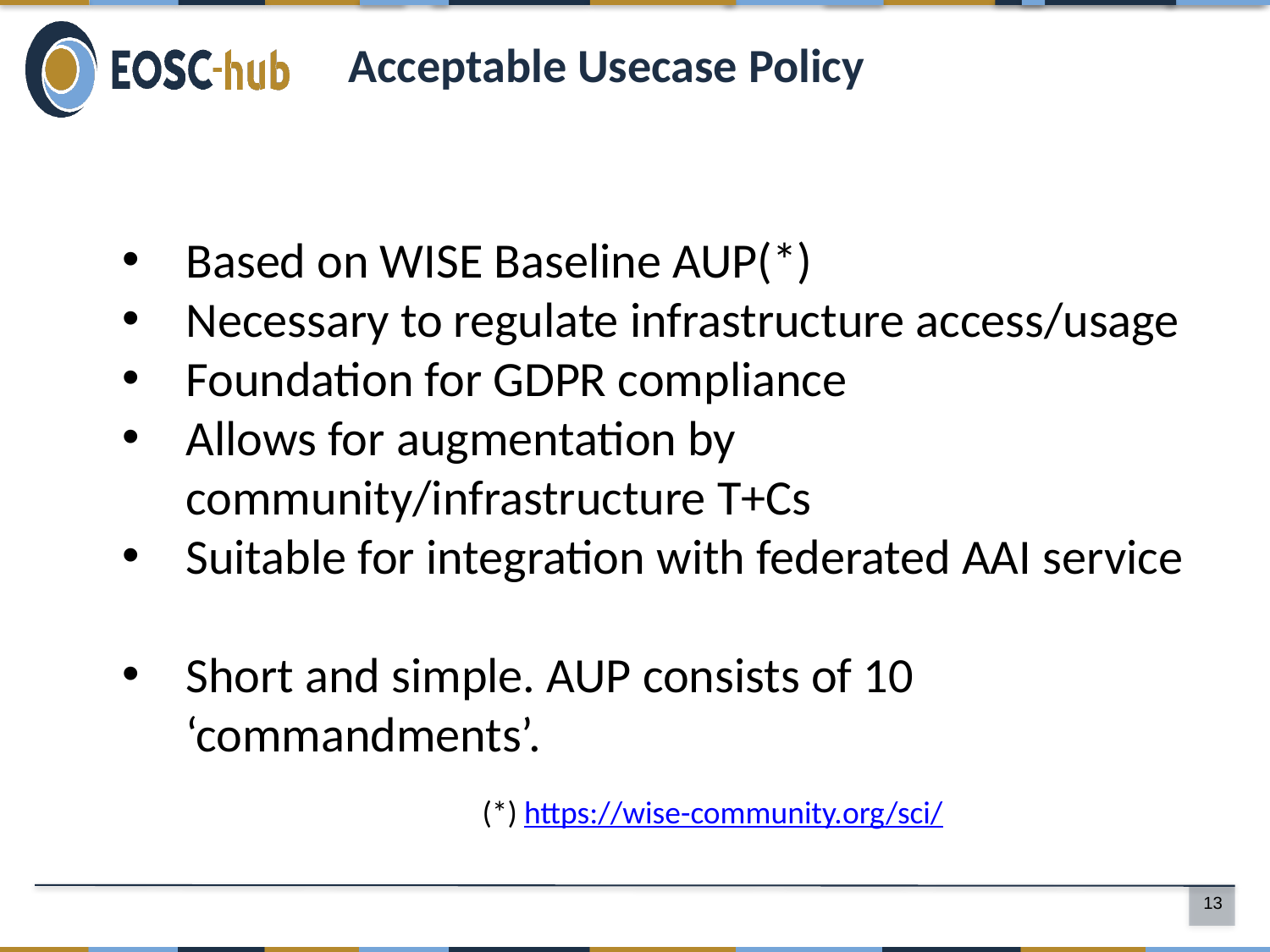

# Acceptable Usecase Policy
Based on WISE Baseline AUP(*)
Necessary to regulate infrastructure access/usage
Foundation for GDPR compliance
Allows for augmentation by community/infrastructure T+Cs
Suitable for integration with federated AAI service

Short and simple. AUP consists of 10 ‘commandments’.
(*) https://wise-community.org/sci/
13